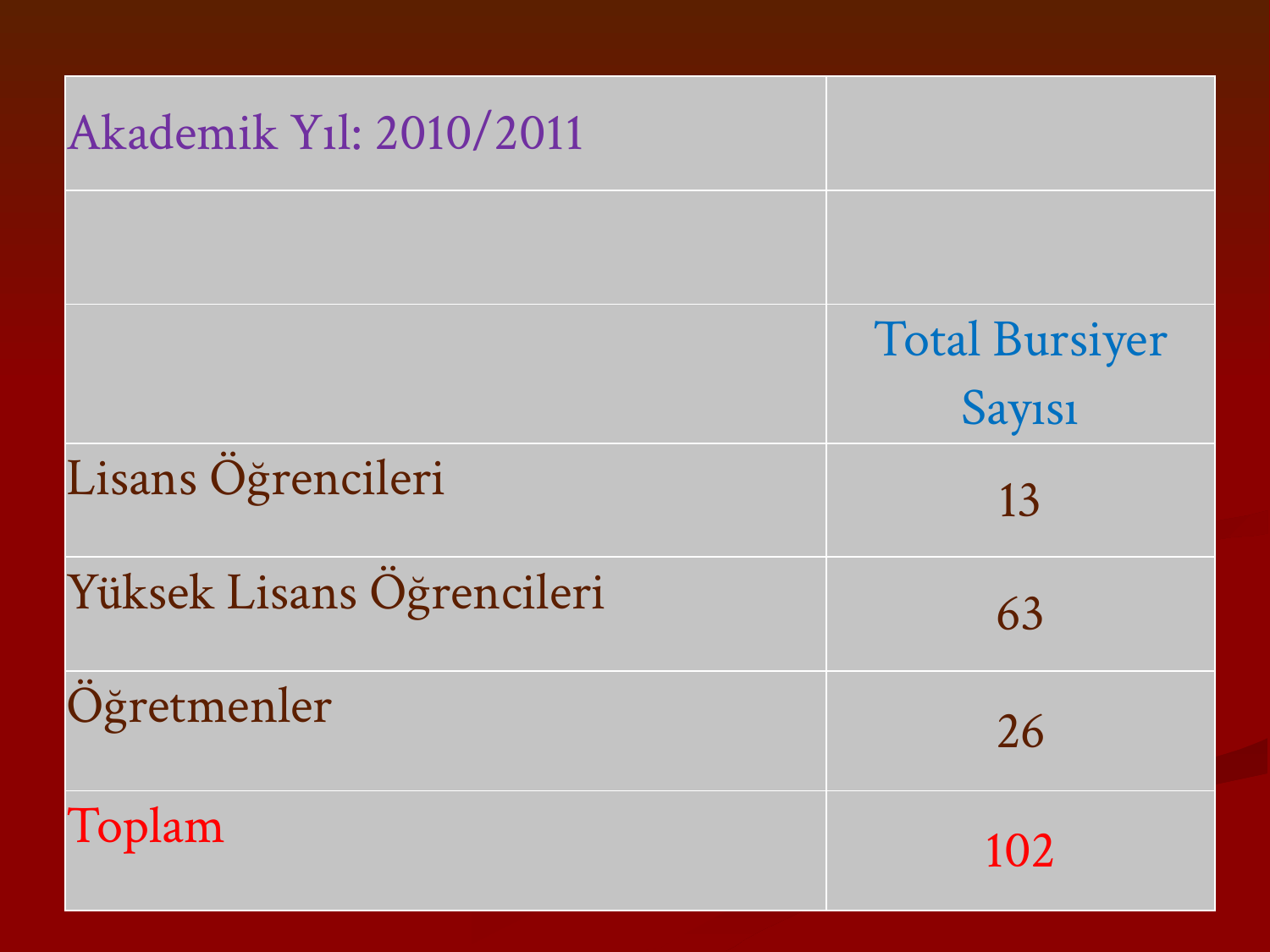

| Akademik Yıl: 2010/2011 |  |
| --- | --- |
|  |  |
|  | Total Bursiyer Sayısı |
| Lisans Öğrencileri | 13 |
| Yüksek Lisans Öğrencileri | 63 |
| Öğretmenler | 26 |
| Toplam | 102 |